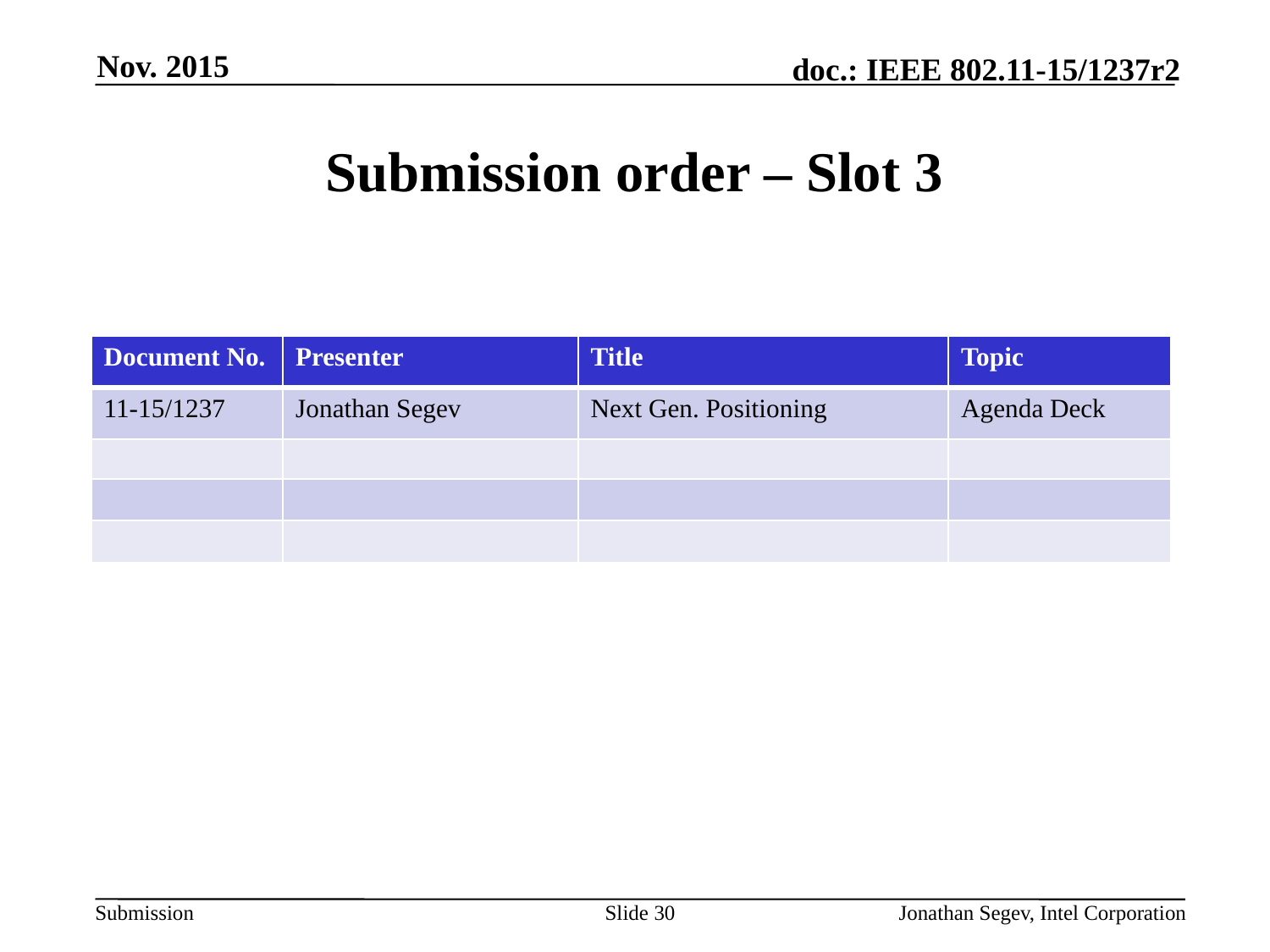

Nov. 2015
# Submission order – Slot 3
| Document No. | Presenter | Title | Topic |
| --- | --- | --- | --- |
| 11-15/1237 | Jonathan Segev | Next Gen. Positioning | Agenda Deck |
|  |  |  |  |
|  |  |  |  |
|  |  |  |  |
Slide 30
Jonathan Segev, Intel Corporation